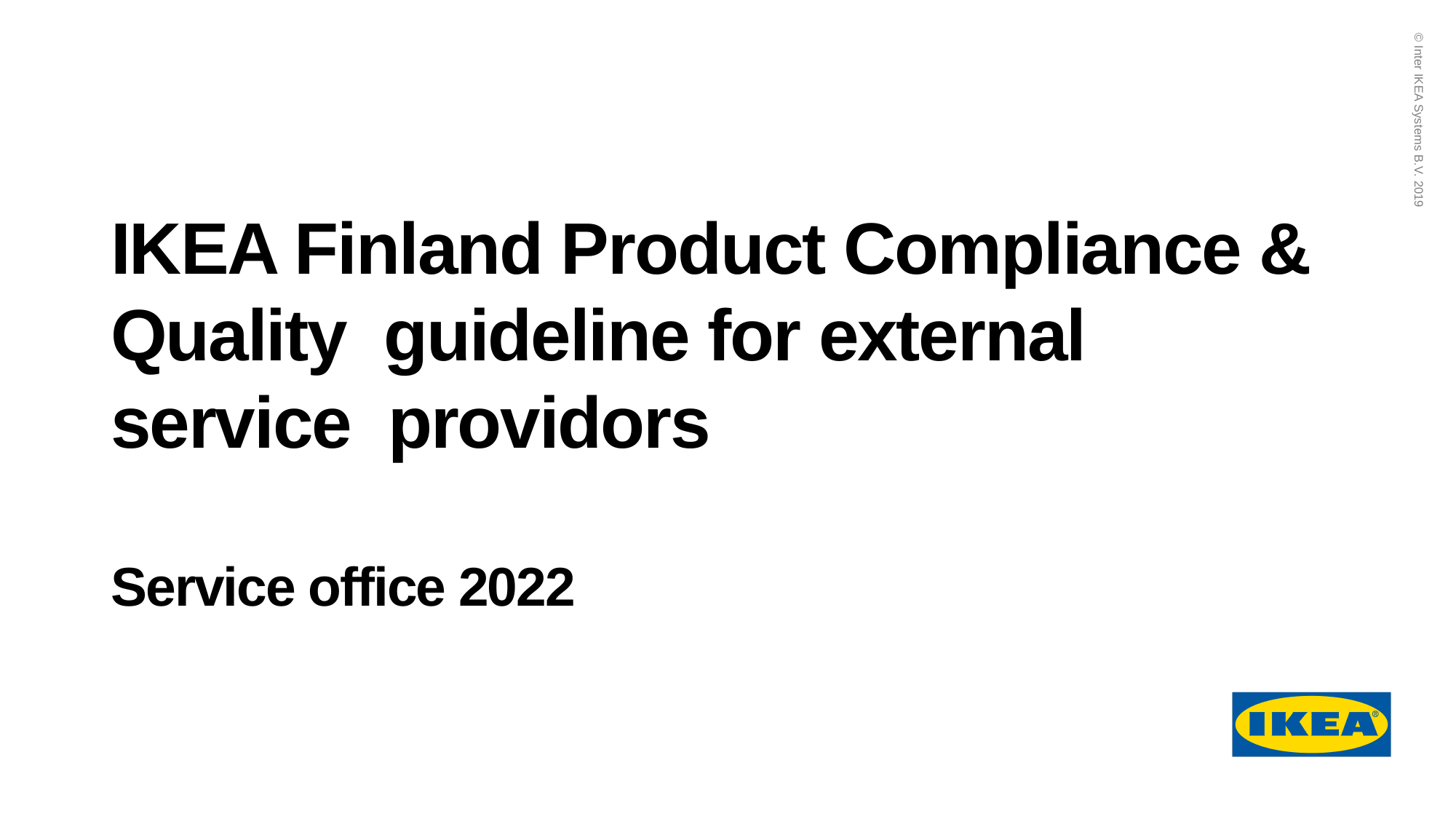

# IKEA Finland Product Compliance & Quality  guideline for external service  providors
Service office 2022